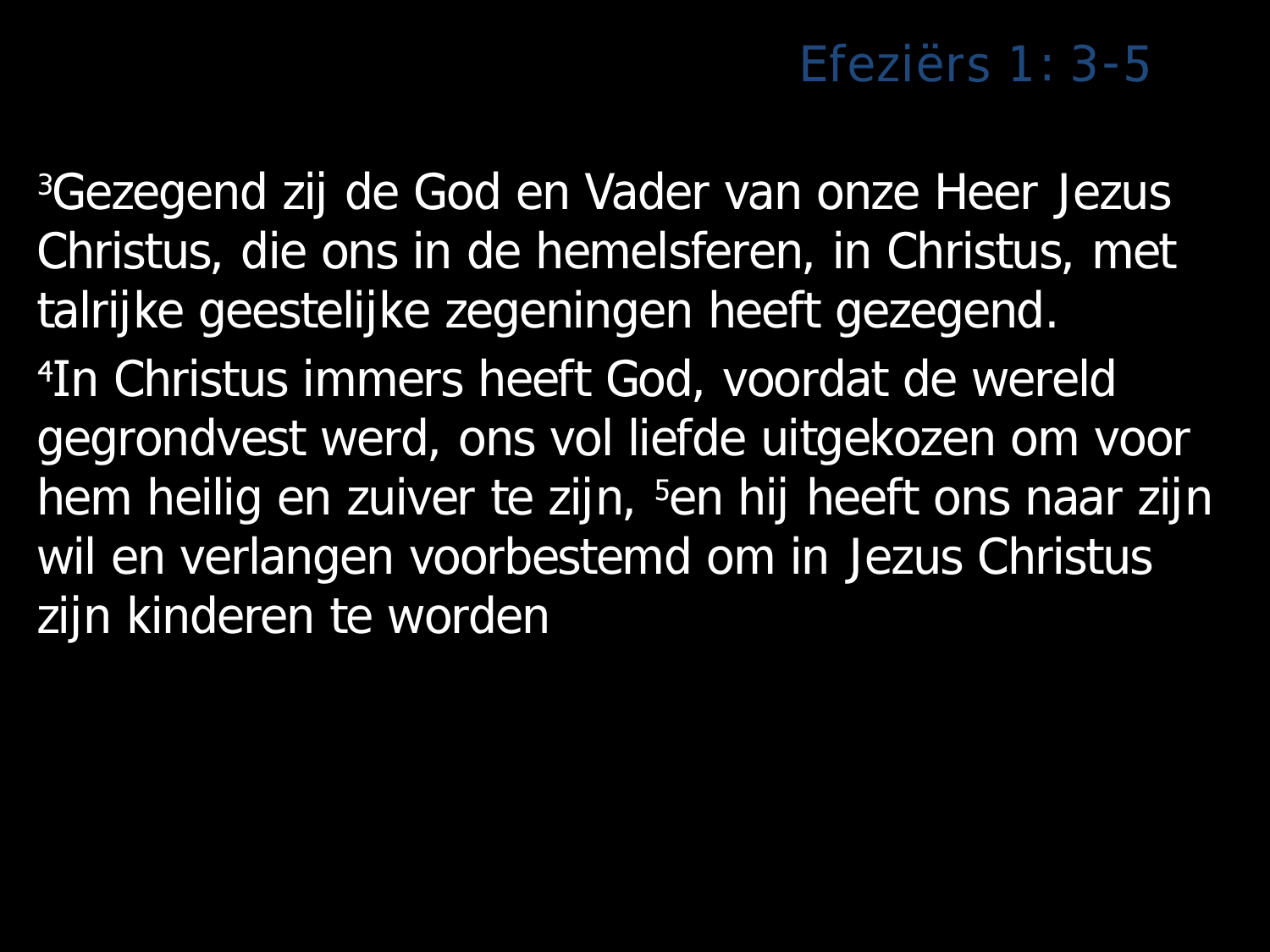

Efeziërs 1: 3-5

3Gezegend zij de God en Vader van onze Heer Jezus Christus, die ons in de hemelsferen, in Christus, met talrijke geestelijke zegeningen heeft gezegend.
4In Christus immers heeft God, voordat de wereld gegrondvest werd, ons vol liefde uitgekozen om voor hem heilig en zuiver te zijn, 5en hij heeft ons naar zijn wil en verlangen voorbestemd om in Jezus Christus zijn kinderen te worden